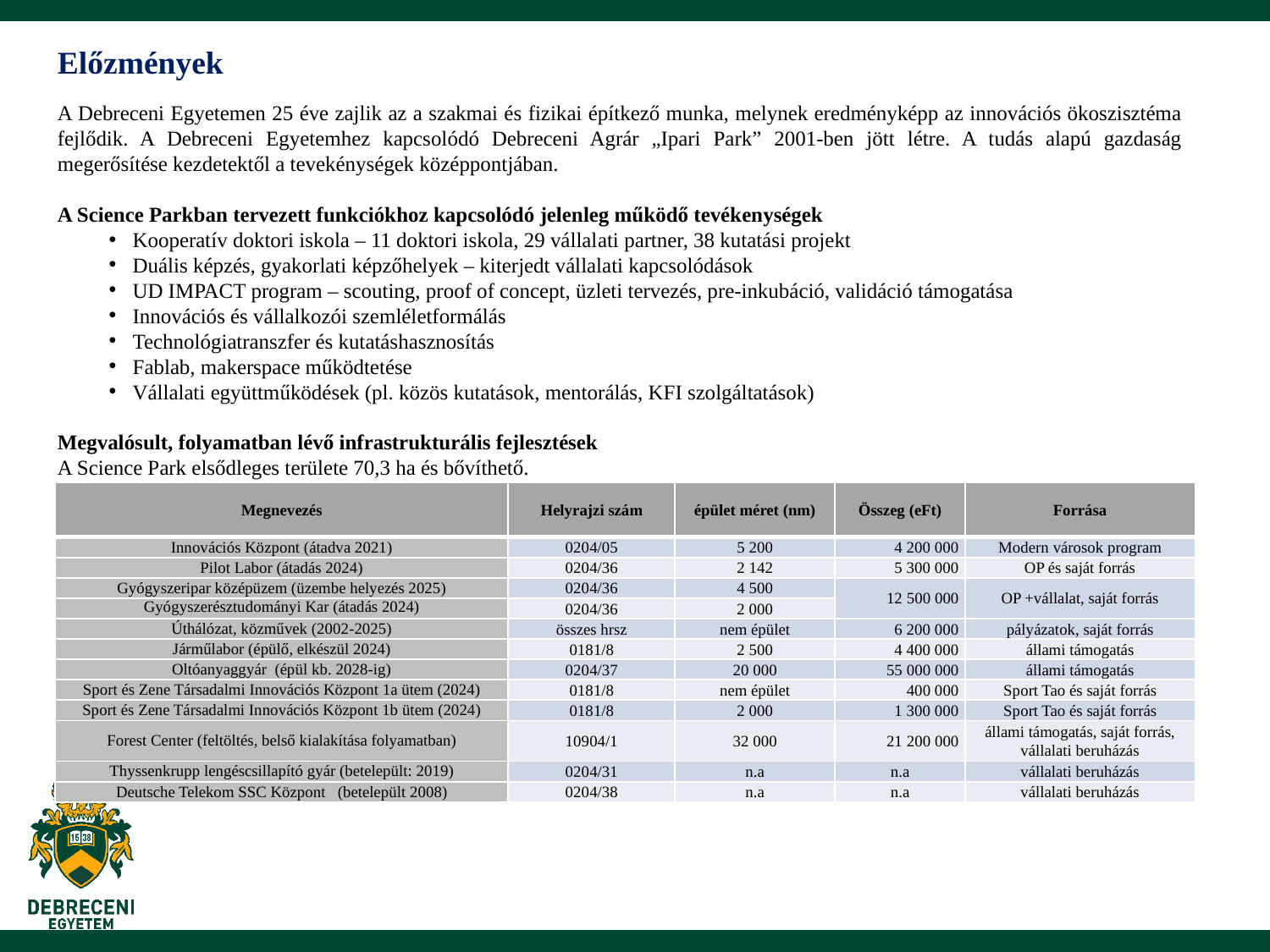

Előzmények
A Debreceni Egyetemen 25 éve zajlik az a szakmai és fizikai építkező munka, melynek eredményképp az innovációs ökoszisztéma fejlődik. A Debreceni Egyetemhez kapcsolódó Debreceni Agrár „Ipari Park” 2001-ben jött létre. A tudás alapú gazdaság megerősítése kezdetektől a tevekénységek középpontjában.

A Science Parkban tervezett funkciókhoz kapcsolódó jelenleg működő tevékenységek
Kooperatív doktori iskola – 11 doktori iskola, 29 vállalati partner, 38 kutatási projekt
Duális képzés, gyakorlati képzőhelyek – kiterjedt vállalati kapcsolódások
UD IMPACT program – scouting, proof of concept, üzleti tervezés, pre-inkubáció, validáció támogatása
Innovációs és vállalkozói szemléletformálás
Technológiatranszfer és kutatáshasznosítás
Fablab, makerspace működtetése
Vállalati együttműködések (pl. közös kutatások, mentorálás, KFI szolgáltatások)

Megvalósult, folyamatban lévő infrastrukturális fejlesztések
A Science Park elsődleges területe 70,3 ha és bővíthető.

| Megnevezés | Helyrajzi szám | épület méret (nm) | Összeg (eFt) | Forrása |
| --- | --- | --- | --- | --- |
| Innovációs Központ (átadva 2021) | 0204/05 | 5 200 | 4 200 000 | Modern városok program |
| Pilot Labor (átadás 2024) | 0204/36 | 2 142 | 5 300 000 | OP és saját forrás |
| Gyógyszeripar középüzem (üzembe helyezés 2025) | 0204/36 | 4 500 | 12 500 000 | OP +vállalat, saját forrás |
| Gyógyszerésztudományi Kar (átadás 2024) | 0204/36 | 2 000 |  |  |
| Úthálózat, közművek (2002-2025) | összes hrsz | nem épület | 6 200 000 | pályázatok, saját forrás |
| Járműlabor (épülő, elkészül 2024) | 0181/8 | 2 500 | 4 400 000 | állami támogatás |
| Oltóanyaggyár (épül kb. 2028-ig) | 0204/37 | 20 000 | 55 000 000 | állami támogatás |
| Sport és Zene Társadalmi Innovációs Központ 1a ütem (2024) | 0181/8 | nem épület | 400 000 | Sport Tao és saját forrás |
| Sport és Zene Társadalmi Innovációs Központ 1b ütem (2024) | 0181/8 | 2 000 | 1 300 000 | Sport Tao és saját forrás |
| Forest Center (feltöltés, belső kialakítása folyamatban) | 10904/1 | 32 000 | 21 200 000 | állami támogatás, saját forrás, vállalati beruházás |
| Thyssenkrupp lengéscsillapító gyár (betelepült: 2019) | 0204/31 | n.a | n.a | vállalati beruházás |
| Deutsche Telekom SSC Központ (betelepült 2008) | 0204/38 | n.a | n.a | vállalati beruházás |